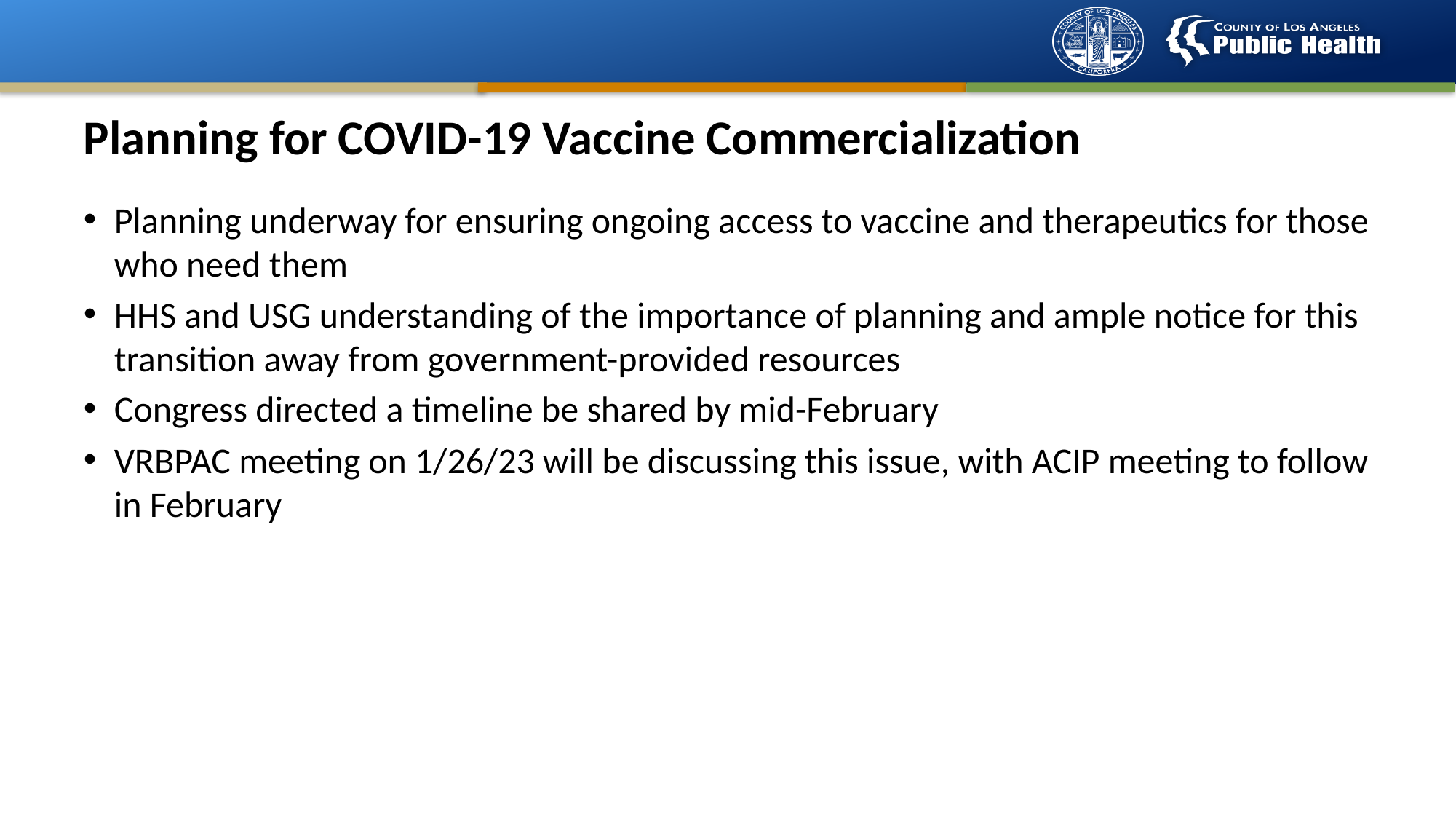

# Planning for COVID-19 Vaccine Commercialization
Planning underway for ensuring ongoing access to vaccine and therapeutics for those who need them
HHS and USG understanding of the importance of planning and ample notice for this transition away from government-provided resources
Congress directed a timeline be shared by mid-February
VRBPAC meeting on 1/26/23 will be discussing this issue, with ACIP meeting to follow in February